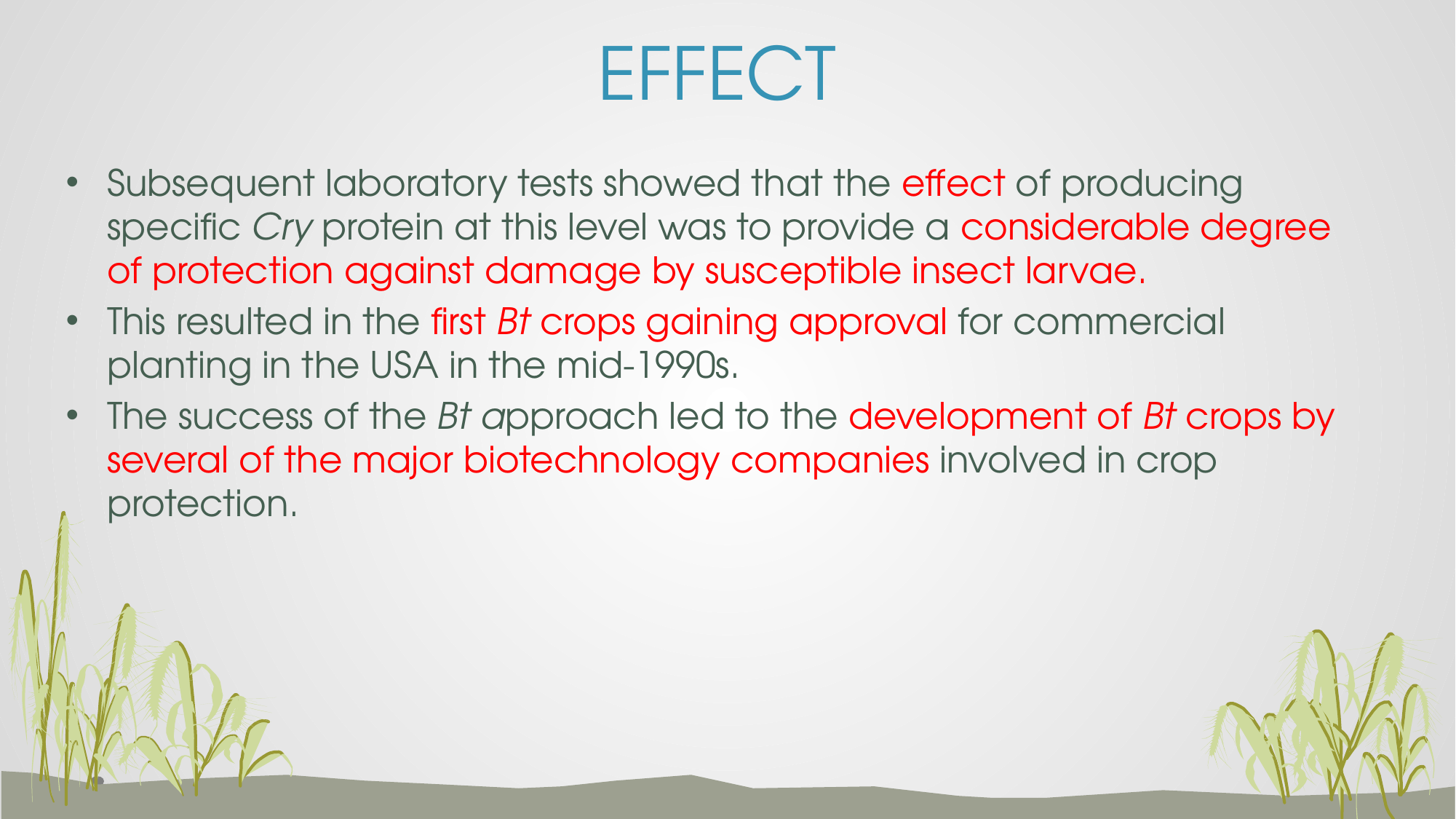

EFFECT
Subsequent laboratory tests showed that the effect of producing specific Cry protein at this level was to provide a considerable degree of protection against damage by susceptible insect larvae.
This resulted in the first Bt crops gaining approval for commercial planting in the USA in the mid-1990s.
The success of the Bt approach led to the development of Bt crops by several of the major biotechnology companies involved in crop protection.